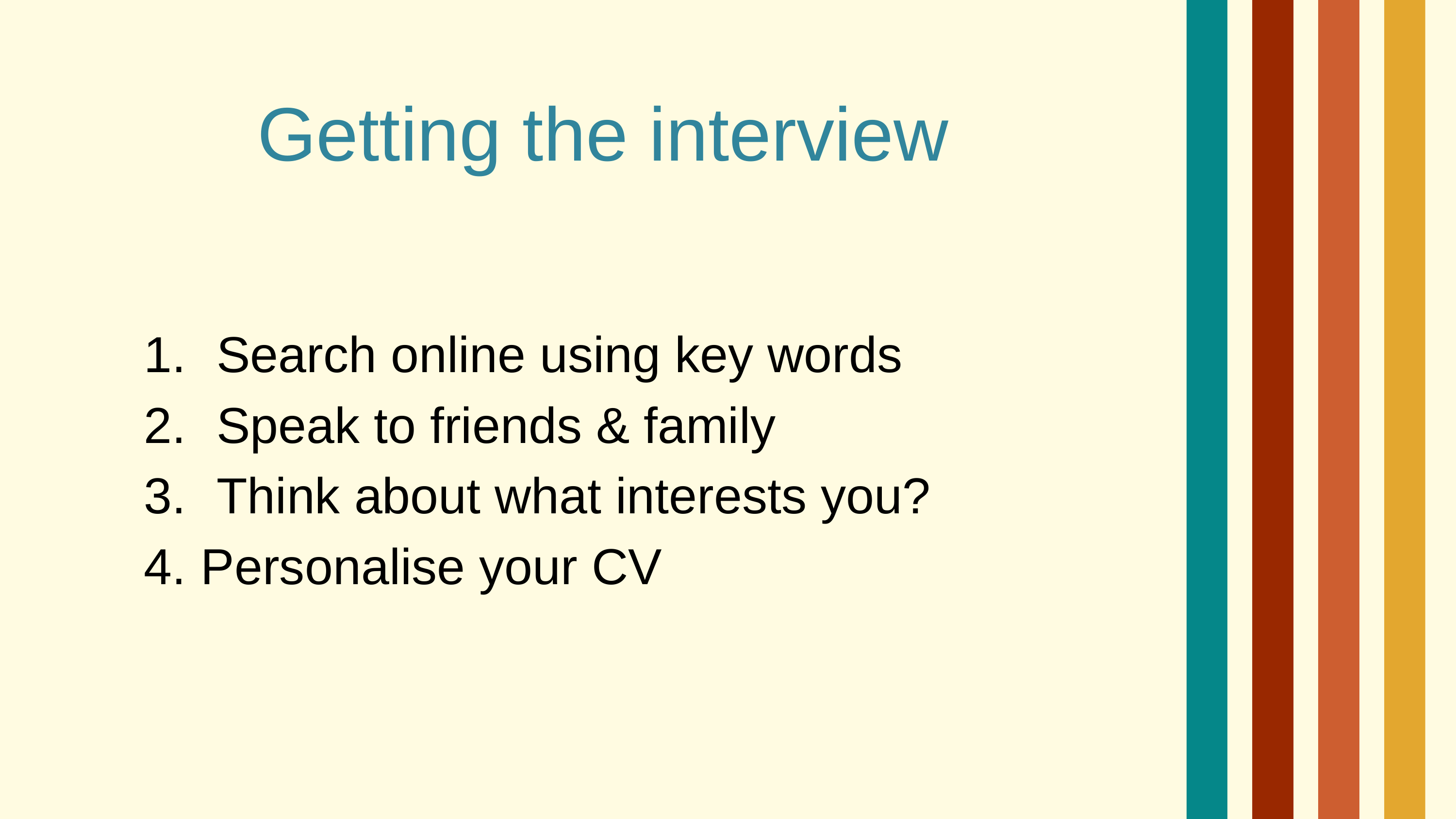

Getting the interview

Search online using key words
Speak to friends & family
Think about what interests you?
 Personalise your CV